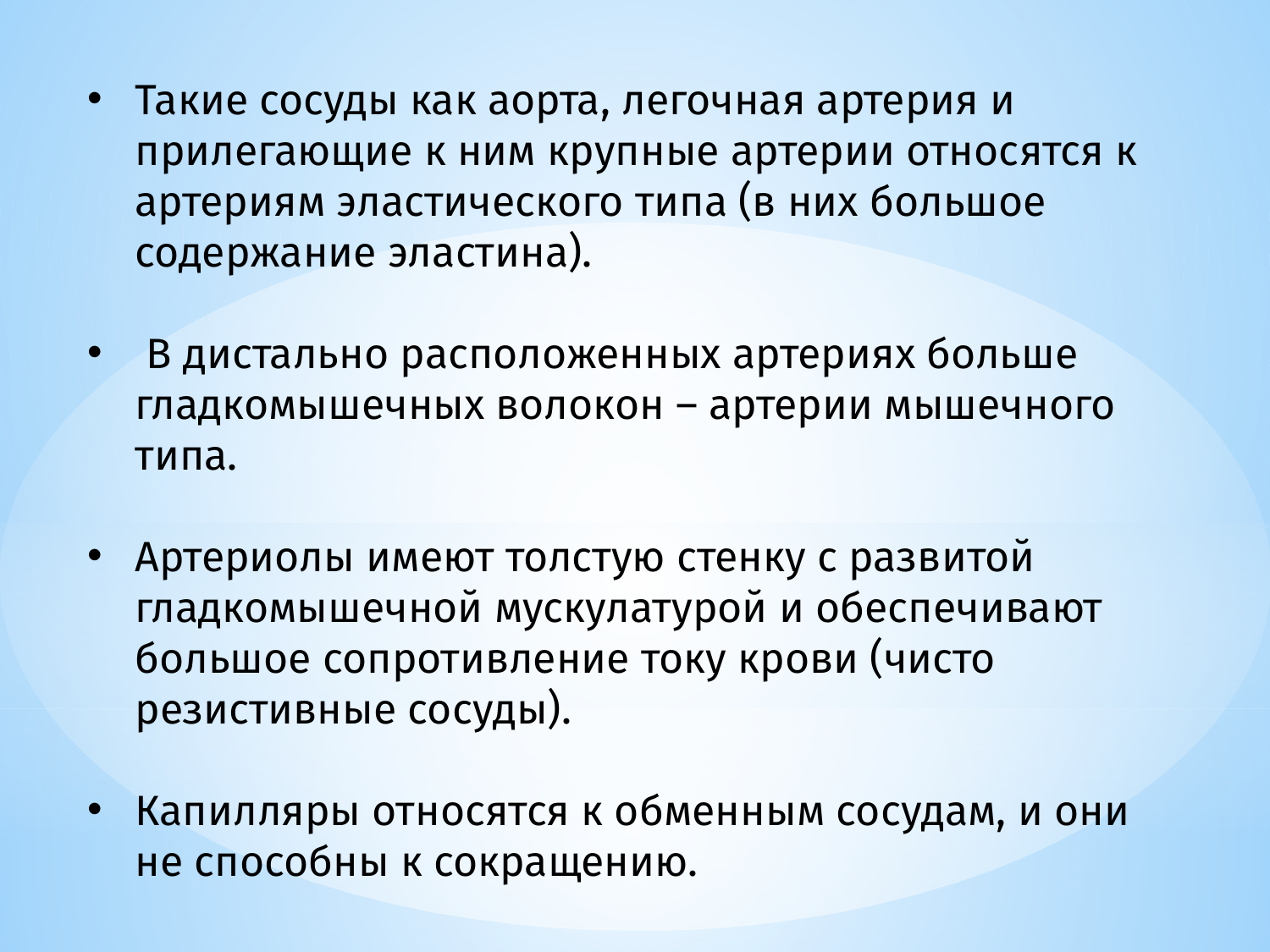

Такие сосуды как аорта, легочная артерия и прилегающие к ним крупные артерии относятся к артериям эластического типа (в них большое содержание эластина).

 В дистально расположенных артериях больше гладкомышечных волокон – артерии мышечного типа.

Артериолы имеют толстую стенку с развитой гладкомышечной мускулатурой и обеспечивают большое сопротивление току крови (чисто резистивные сосуды).

Капилляры относятся к обменным сосудам, и они не способны к сокращению.